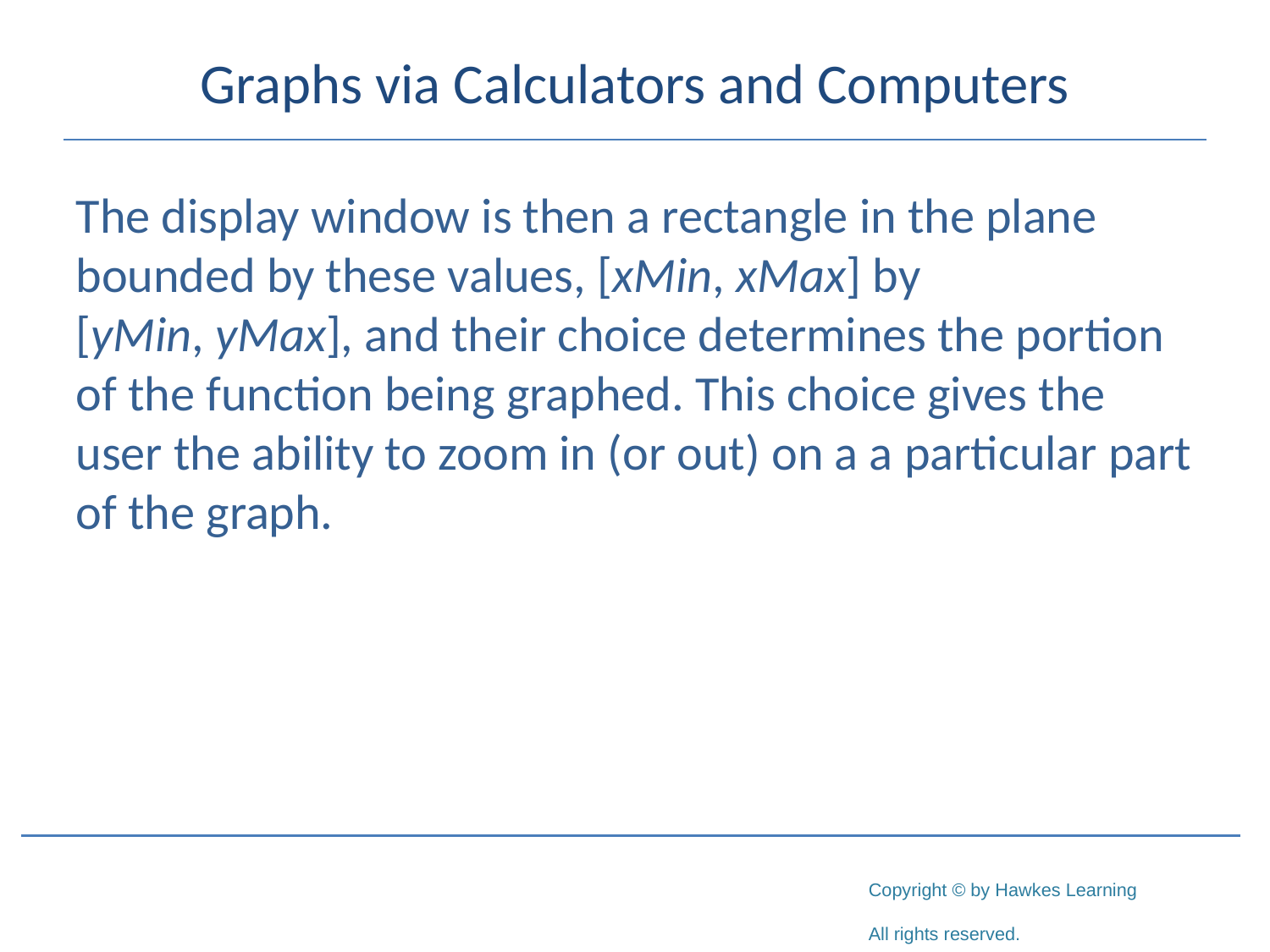

# Graphs via Calculators and Computers
The display window is then a rectangle in the plane bounded by these values, [xMin, xMax] by
[yMin, yMax], and their choice determines the portion of the function being graphed. This choice gives the user the ability to zoom in (or out) on a a particular part of the graph.